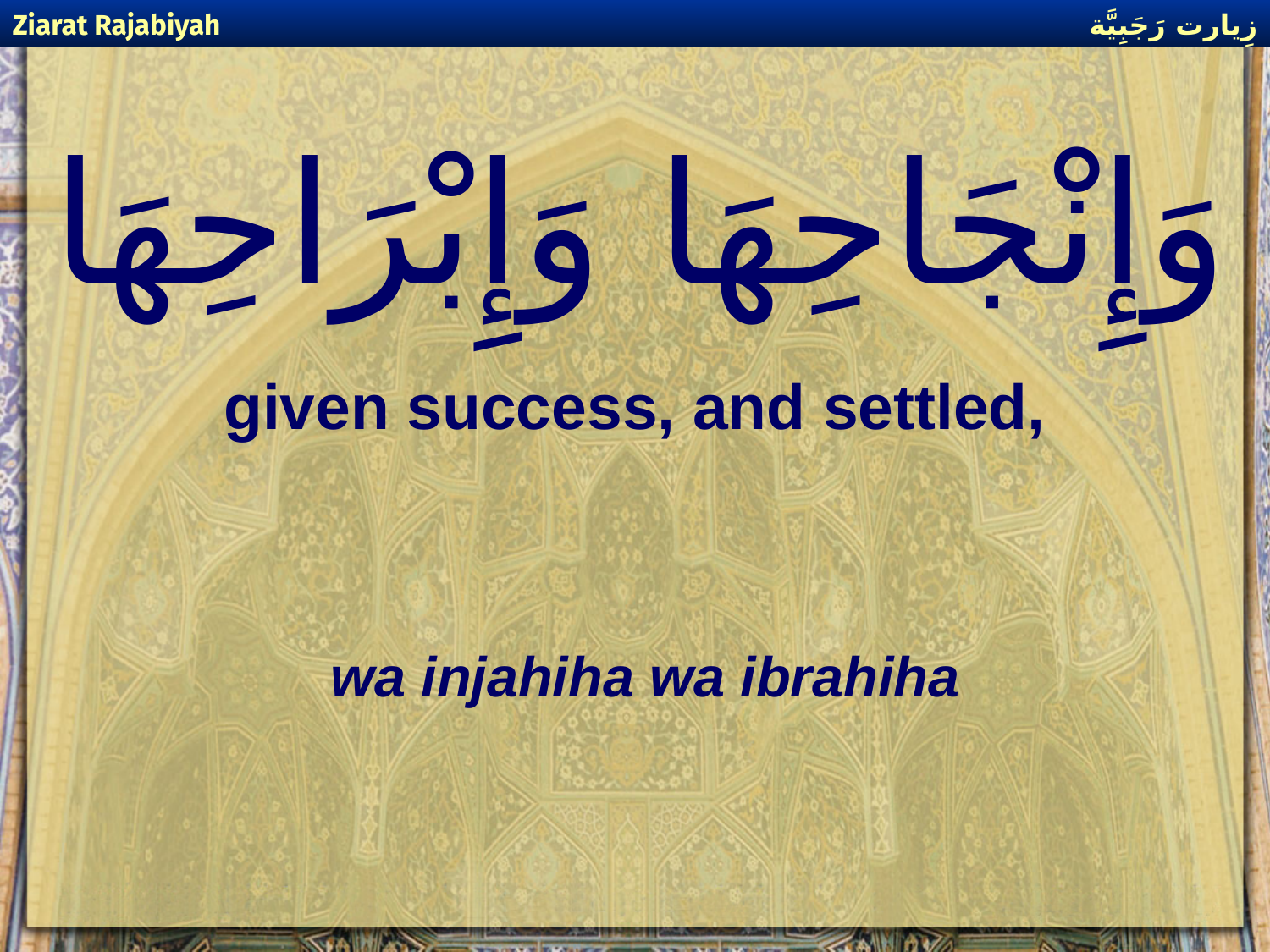

زِيارت رَجَبِيَّة
Ziarat Rajabiyah
# وَإِنْجَاحِهَا وَإِبْرَاحِهَا
given success, and settled,
wa injahiha wa ibrahiha